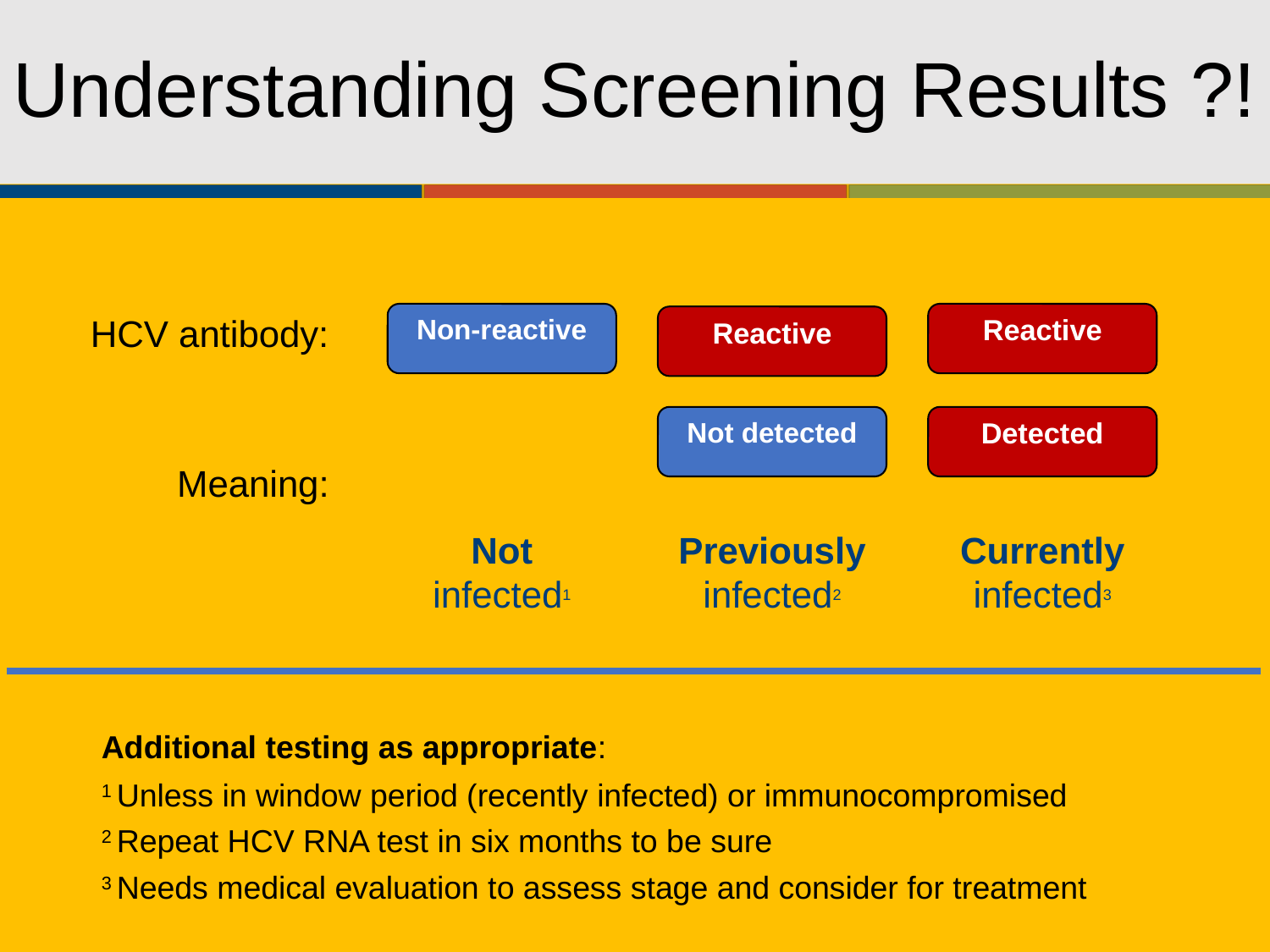

# Understanding Screening Results ?!
Non-reactive
Reactive
Reactive
HCV antibody:

        Meaning:

Not detected
Detected
Currently infected3
Not infected1
Previously infected2
Additional testing as appropriate:
1 Unless in window period (recently infected) or immunocompromised
2 Repeat HCV RNA test in six months to be sure
3 Needs medical evaluation to assess stage and consider for treatment